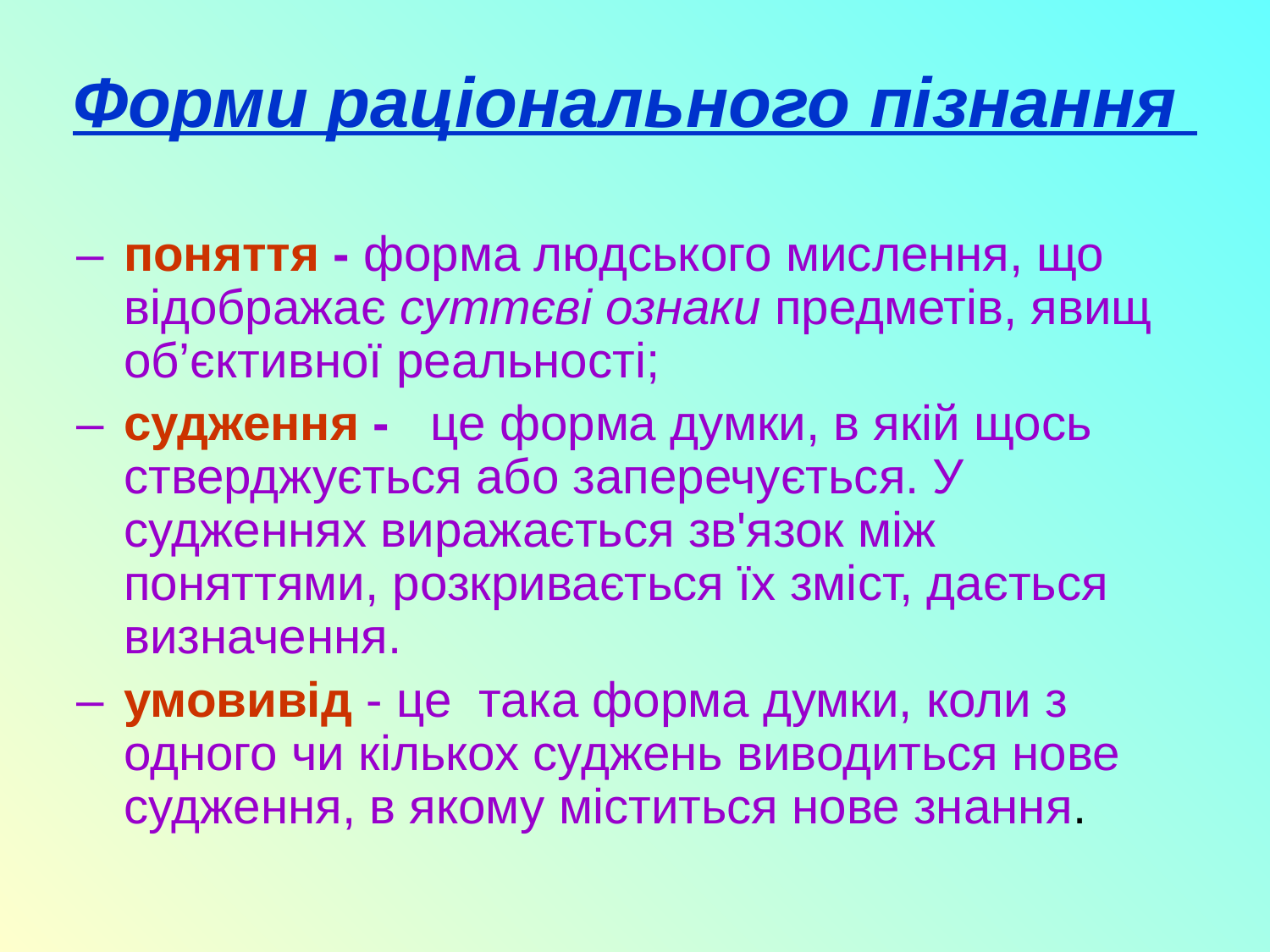

# Форми раціонального пізнання
–	поняття - форма людського мислення, що відображає суттєві ознаки предметів, явищ об’єктивної реальності;
–	судження -   це форма думки, в якій щось стверджується або заперечується. У судженнях виражається зв'язок між поняттями, розкривається їх зміст, дається визначення.
–	умовивід - це  така форма думки, коли з одного чи кількох суджень виводиться нове судження, в якому міститься нове знання.